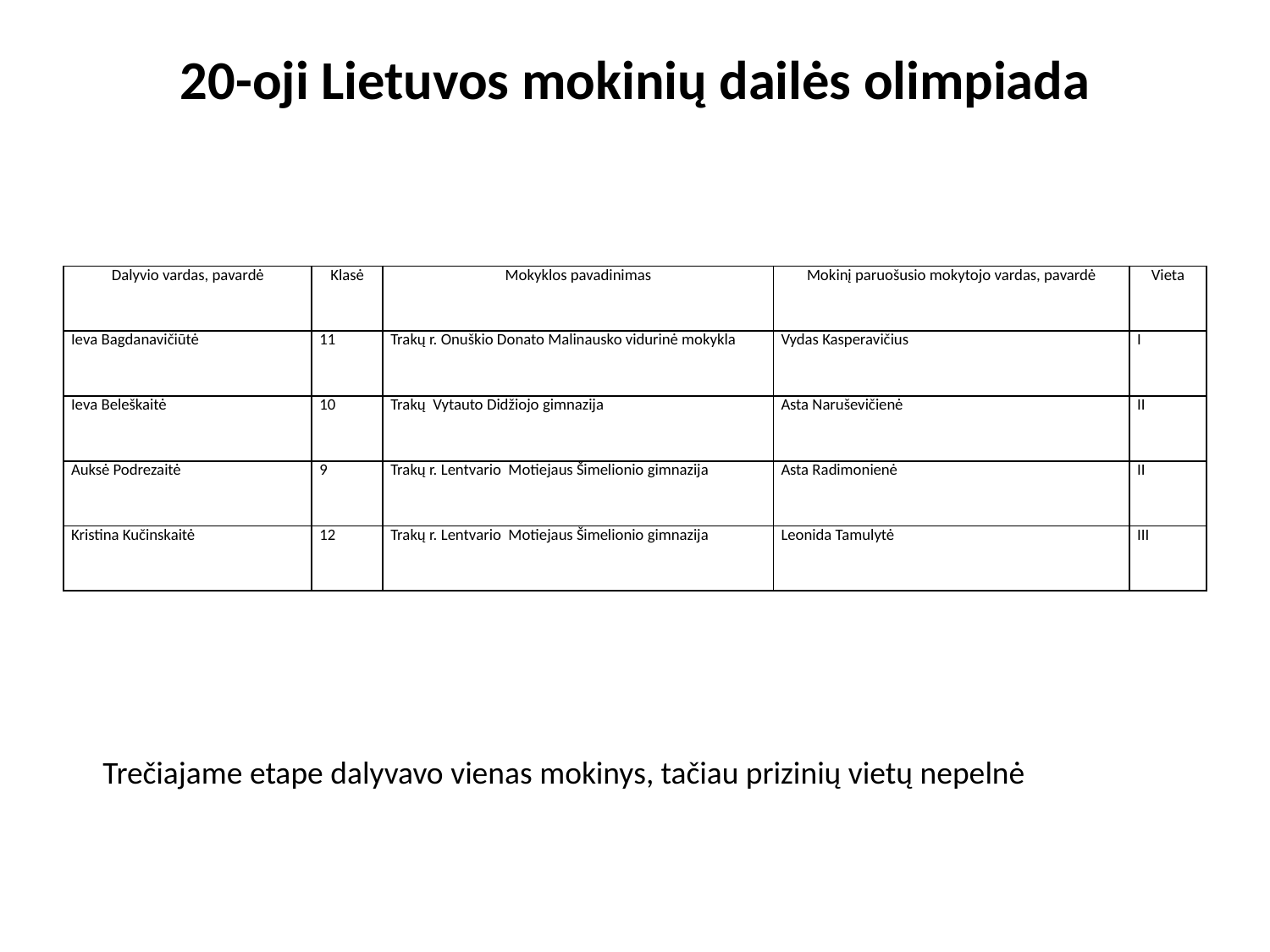

# 20-oji Lietuvos mokinių dailės olimpiada
| Dalyvio vardas, pavardė | Klasė | Mokyklos pavadinimas | Mokinį paruošusio mokytojo vardas, pavardė | Vieta |
| --- | --- | --- | --- | --- |
| Ieva Bagdanavičiūtė | 11 | Trakų r. Onuškio Donato Malinausko vidurinė mokykla | Vydas Kasperavičius | I |
| Ieva Beleškaitė | 10 | Trakų Vytauto Didžiojo gimnazija | Asta Naruševičienė | II |
| Auksė Podrezaitė | 9 | Trakų r. Lentvario Motiejaus Šimelionio gimnazija | Asta Radimonienė | II |
| Kristina Kučinskaitė | 12 | Trakų r. Lentvario Motiejaus Šimelionio gimnazija | Leonida Tamulytė | III |
Trečiajame etape dalyvavo vienas mokinys, tačiau prizinių vietų nepelnė